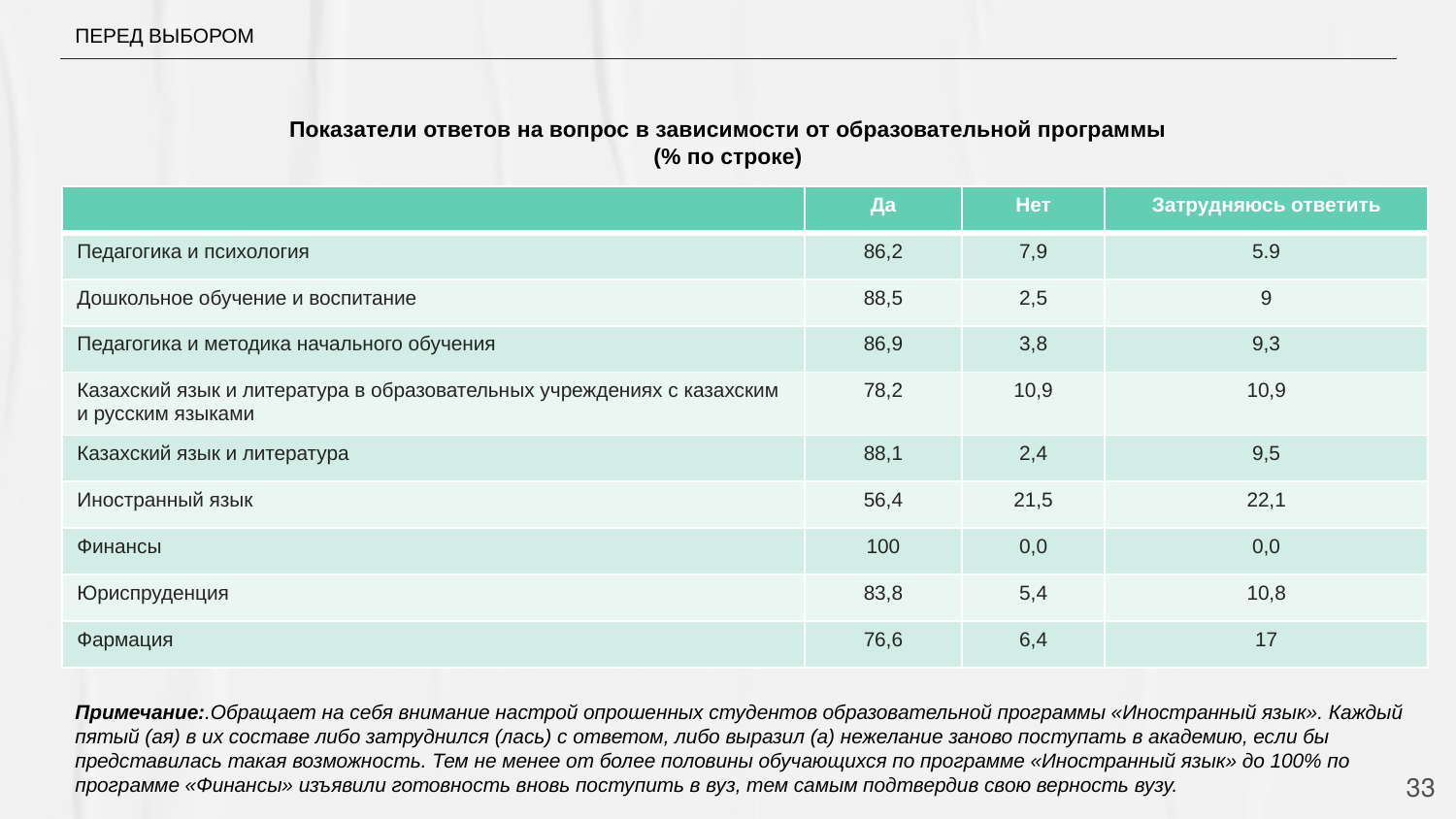

ПЕРЕД ВЫБОРОМ

Показатели ответов на вопрос в зависимости от образовательной программы
(% по строке)
|  | Да | Нет | Затрудняюсь ответить |
| --- | --- | --- | --- |
| Педагогика и психология | 86,2 | 7,9 | 5.9 |
| Дошкольное обучение и воспитание | 88,5 | 2,5 | 9 |
| Педагогика и методика начального обучения | 86,9 | 3,8 | 9,3 |
| Казахский язык и литература в образовательных учреждениях с казахским и русским языками | 78,2 | 10,9 | 10,9 |
| Казахский язык и литература | 88,1 | 2,4 | 9,5 |
| Иностранный язык | 56,4 | 21,5 | 22,1 |
| Финансы | 100 | 0,0 | 0,0 |
| Юриспруденция | 83,8 | 5,4 | 10,8 |
| Фармация | 76,6 | 6,4 | 17 |

Примечание:.Обращает на себя внимание настрой опрошенных студентов образовательной программы «Иностранный язык». Каждый пятый (ая) в их составе либо затруднился (лась) с ответом, либо выразил (а) нежелание заново поступать в академию, если бы представилась такая возможность. Тем не менее от более половины обучающихся по программе «Иностранный язык» до 100% по программе «Финансы» изъявили готовность вновь поступить в вуз, тем самым подтвердив свою верность вузу.
33